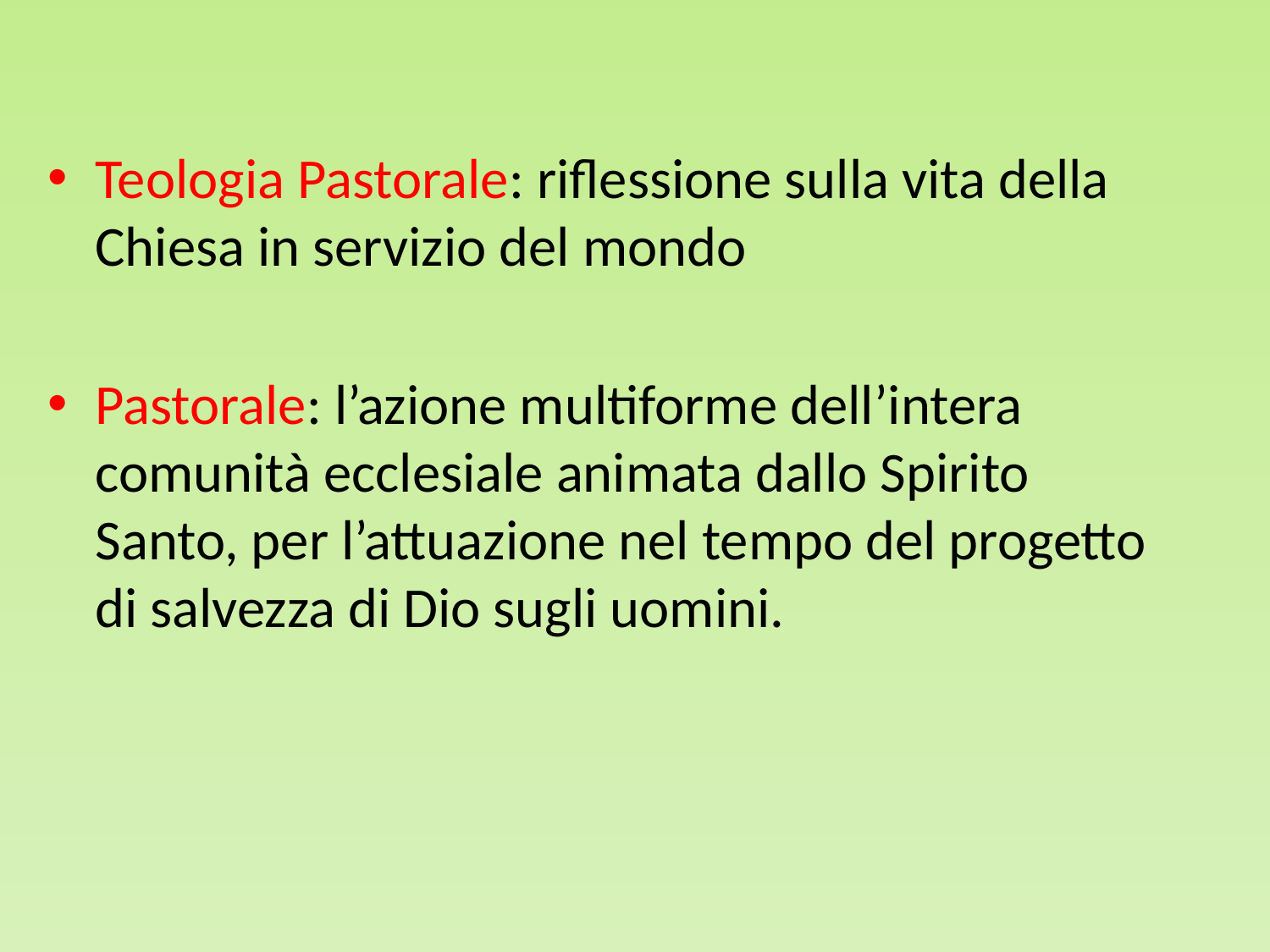

Teologia Pastorale: riflessione sulla vita della Chiesa in servizio del mondo

Pastorale: l’azione multiforme dell’intera comunità ecclesiale animata dallo Spirito Santo, per l’attuazione nel tempo del progetto di salvezza di Dio sugli uomini.